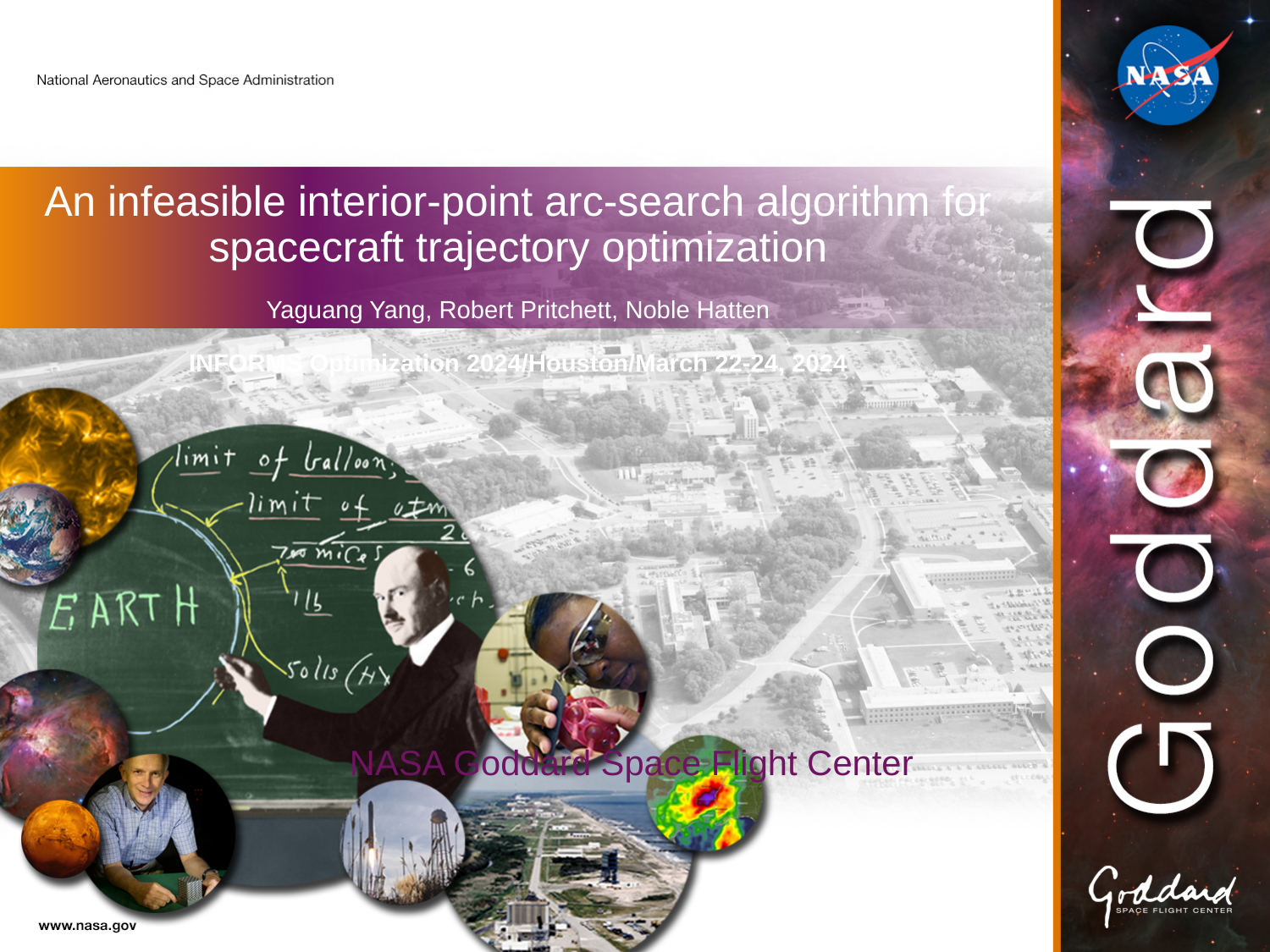

# An infeasible interior-point arc-search algorithm for spacecraft trajectory optimization Yaguang Yang, Robert Pritchett, Noble Hatten INFORMS Optimization 2024/Houston/March 22-24, 2024

NASA Goddard Space Flight Center